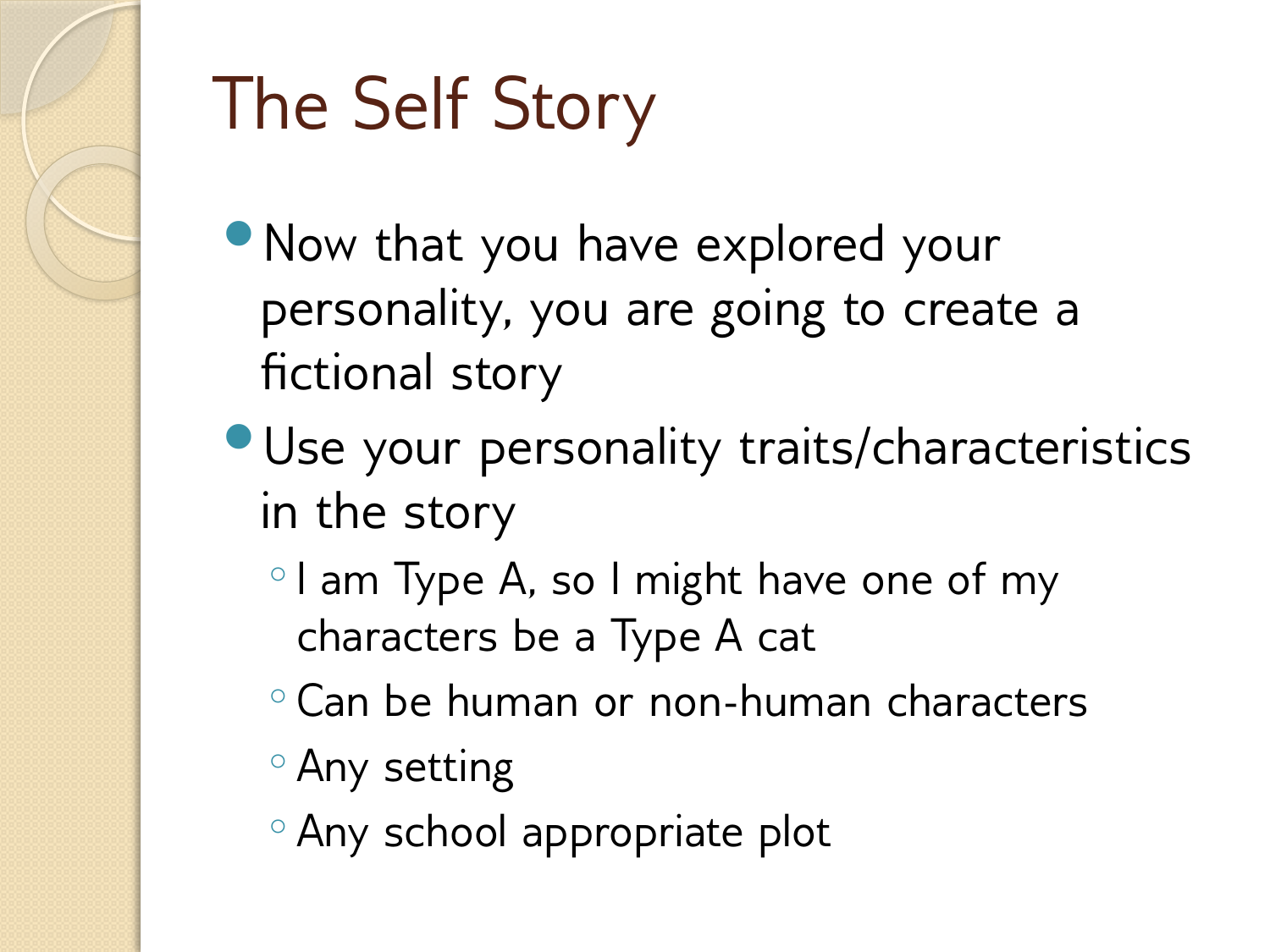

# The Self Story
Now that you have explored your personality, you are going to create a fictional story
Use your personality traits/characteristics in the story
I am Type A, so I might have one of my characters be a Type A cat
Can be human or non-human characters
Any setting
Any school appropriate plot